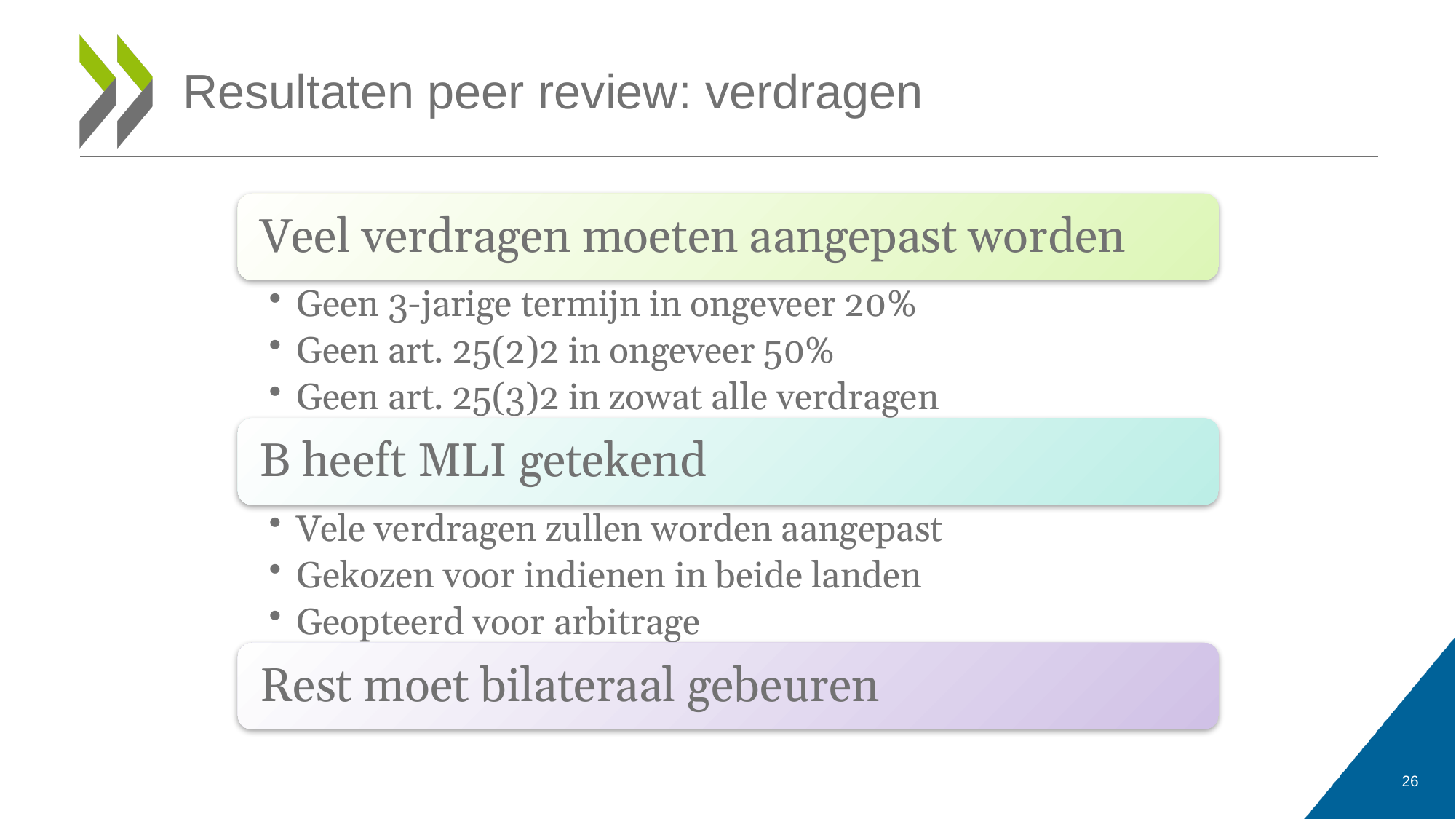

26
# Resultaten peer review: verdragen
Veel verdragen moeten aangepast worden
Geen 3-jarige termijn in ongeveer 20%
Geen art. 25(2)2 in ongeveer 50%
Geen art. 25(3)2 in zowat alle verdragen
B heeft MLI getekend
Vele verdragen zullen worden aangepast
Gekozen voor indienen in beide landen
Geopteerd voor arbitrage
Rest moet bilateraal gebeuren